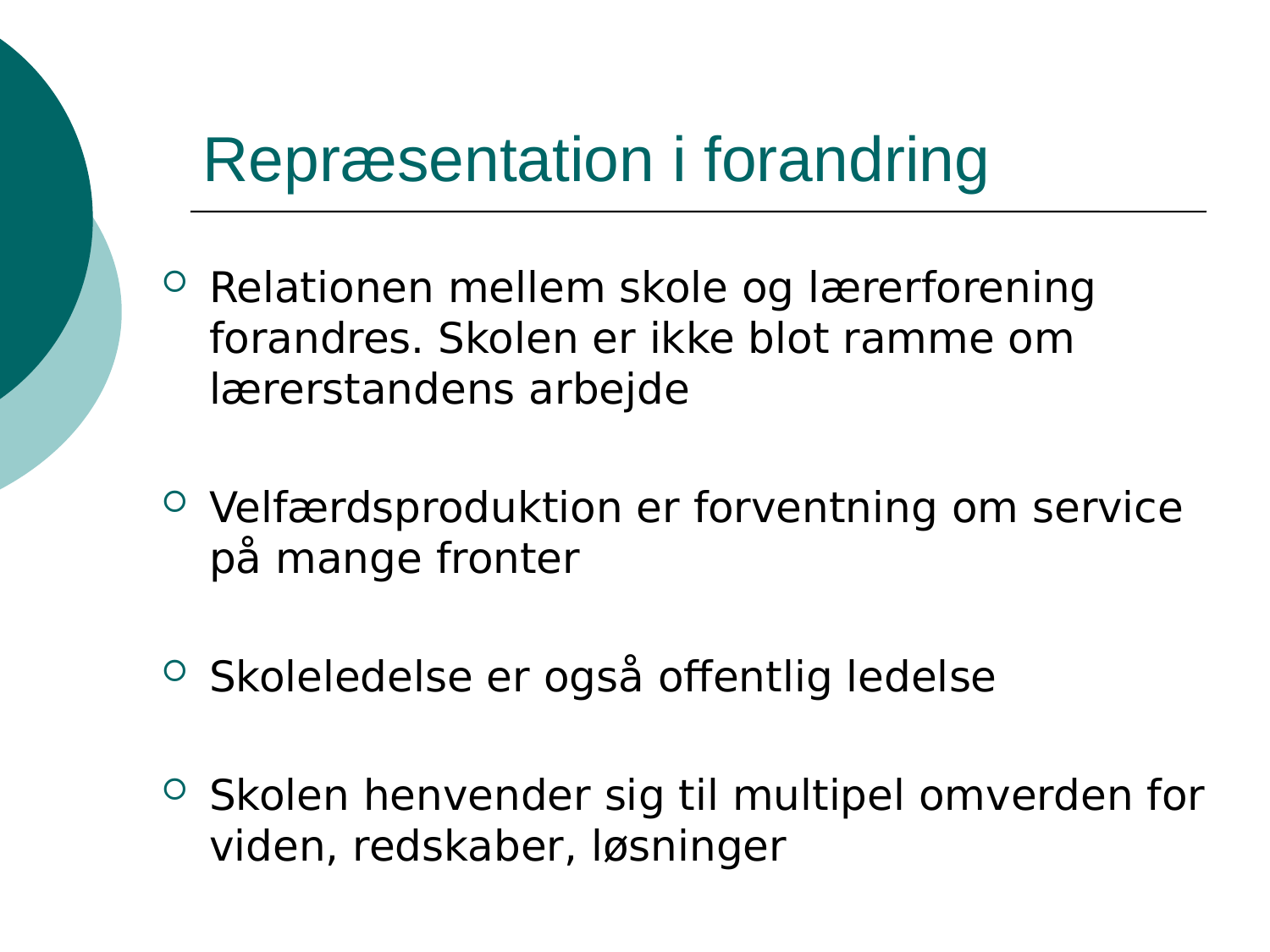

# Repræsentation i forandring
Relationen mellem skole og lærerforening forandres. Skolen er ikke blot ramme om lærerstandens arbejde

Velfærdsproduktion er forventning om service på mange fronter

Skoleledelse er også offentlig ledelse

Skolen henvender sig til multipel omverden for viden, redskaber, løsninger